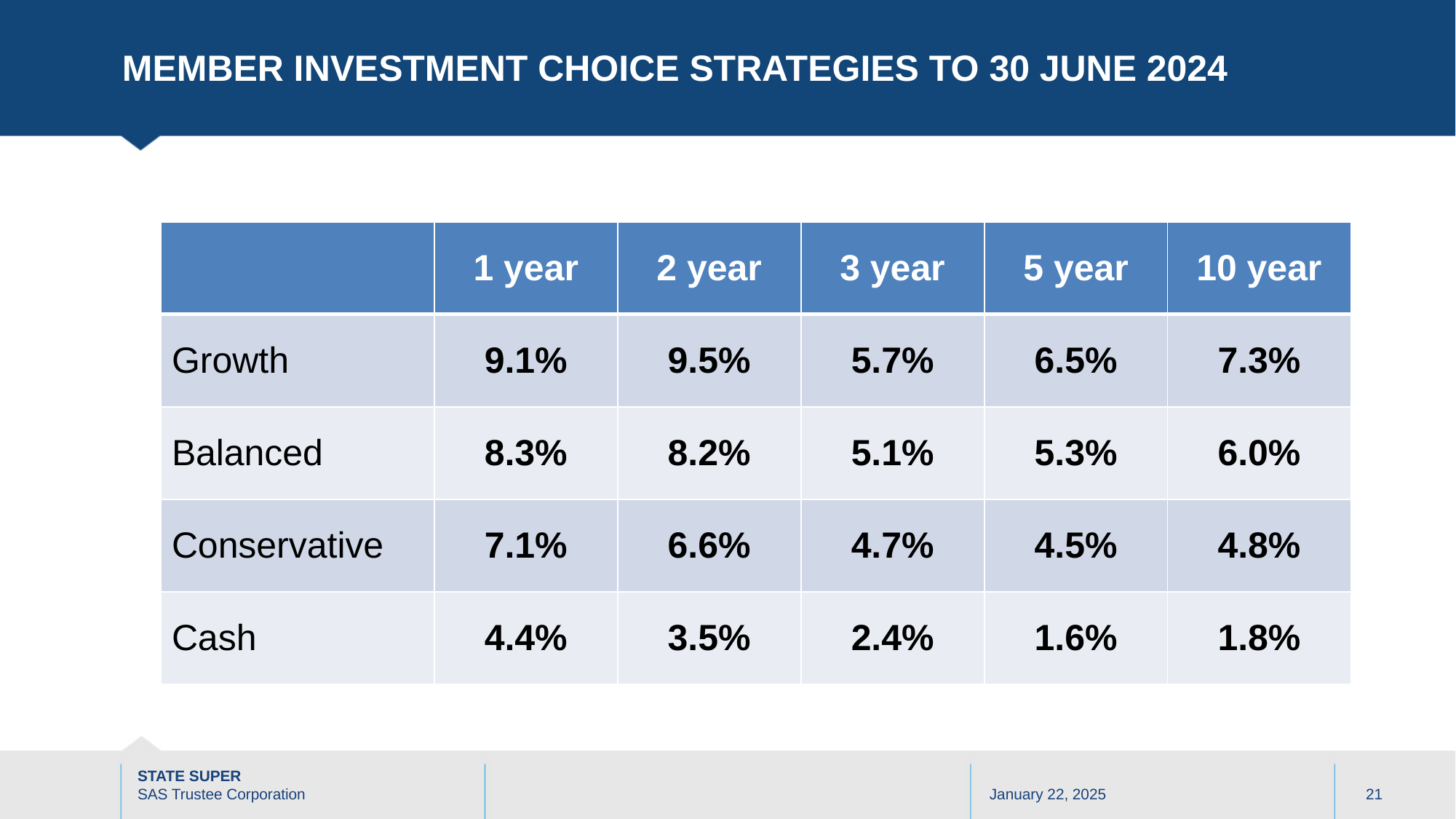

# Member investment choice strategies to 30 June 2024
|  | 1 year | 2 year | 3 year | 5 year | 10 year |
| --- | --- | --- | --- | --- | --- |
| Growth | 9.1% | 9.5% | 5.7% | 6.5% | 7.3% |
| Balanced | 8.3% | 8.2% | 5.1% | 5.3% | 6.0% |
| Conservative | 7.1% | 6.6% | 4.7% | 4.5% | 4.8% |
| Cash | 4.4% | 3.5% | 2.4% | 1.6% | 1.8% |

January 22, 2025
21